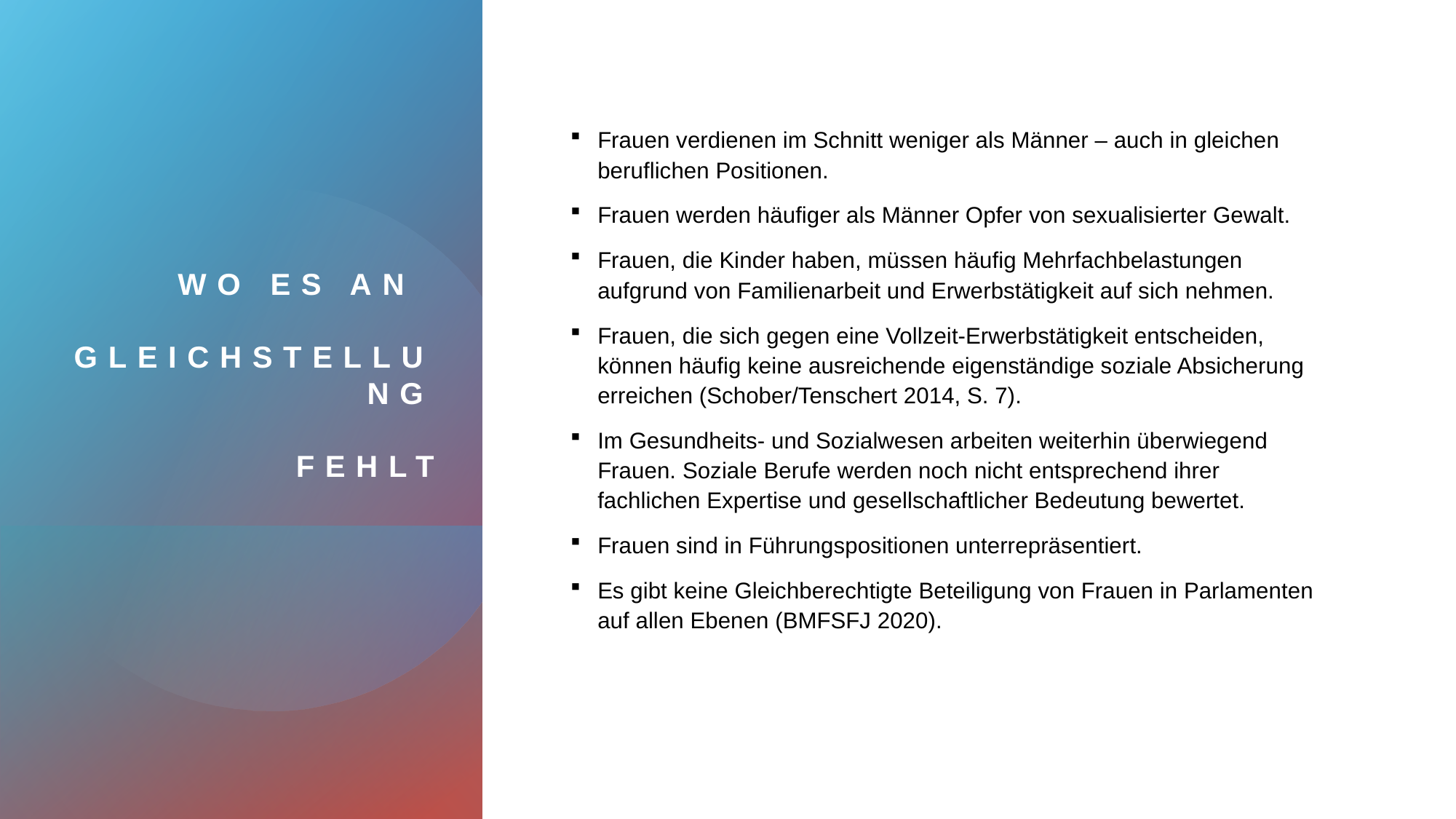

# Wo es an Gleichstellung fehlt
Frauen verdienen im Schnitt weniger als Männer – auch in gleichen beruflichen Positionen.
Frauen werden häufiger als Männer Opfer von sexualisierter Gewalt.
Frauen, die Kinder haben, müssen häufig Mehrfachbelastungen aufgrund von Familienarbeit und Erwerbstätigkeit auf sich nehmen.
Frauen, die sich gegen eine Vollzeit-Erwerbstätigkeit entscheiden, können häufig keine ausreichende eigenständige soziale Absicherung erreichen (Schober/Tenschert 2014, S. 7).
Im Gesundheits- und Sozialwesen arbeiten weiterhin überwiegend Frauen. Soziale Berufe werden noch nicht entsprechend ihrer fachlichen Expertise und gesellschaftlicher Bedeutung bewertet.
Frauen sind in Führungspositionen unterrepräsentiert.
Es gibt keine Gleichberechtigte Beteiligung von Frauen in Parlamenten auf allen Ebenen (BMFSFJ 2020).